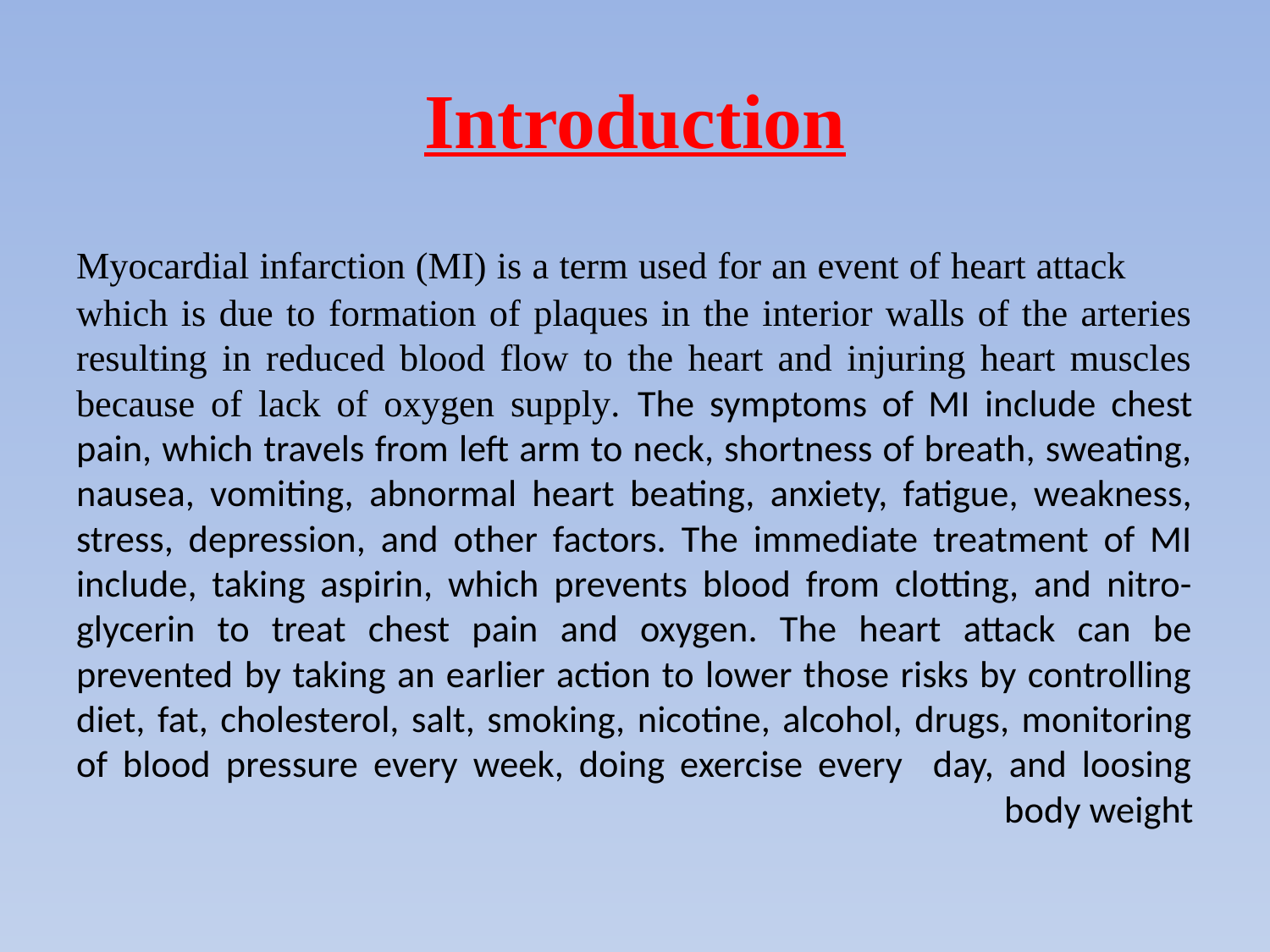

# Introduction
     Myocardial infarction (MI) is a term used for an event of heart attack which is due to formation of plaques in the interior walls of the arteries resulting in reduced blood flow to the heart and injuring heart muscles because of lack of oxygen supply. The symptoms of MI include chest pain, which travels from left arm to neck, shortness of breath, sweating, nausea, vomiting, abnormal heart beating, anxiety, fatigue, weakness, stress, depression, and other factors. The immediate treatment of MI include, taking aspirin, which prevents blood from clotting, and nitro-glycerin to treat chest pain and oxygen. The heart attack can be prevented by taking an earlier action to lower those risks by controlling diet, fat, cholesterol, salt, smoking, nicotine, alcohol, drugs, monitoring of blood pressure every week, doing exercise every  day, and loosing body weight